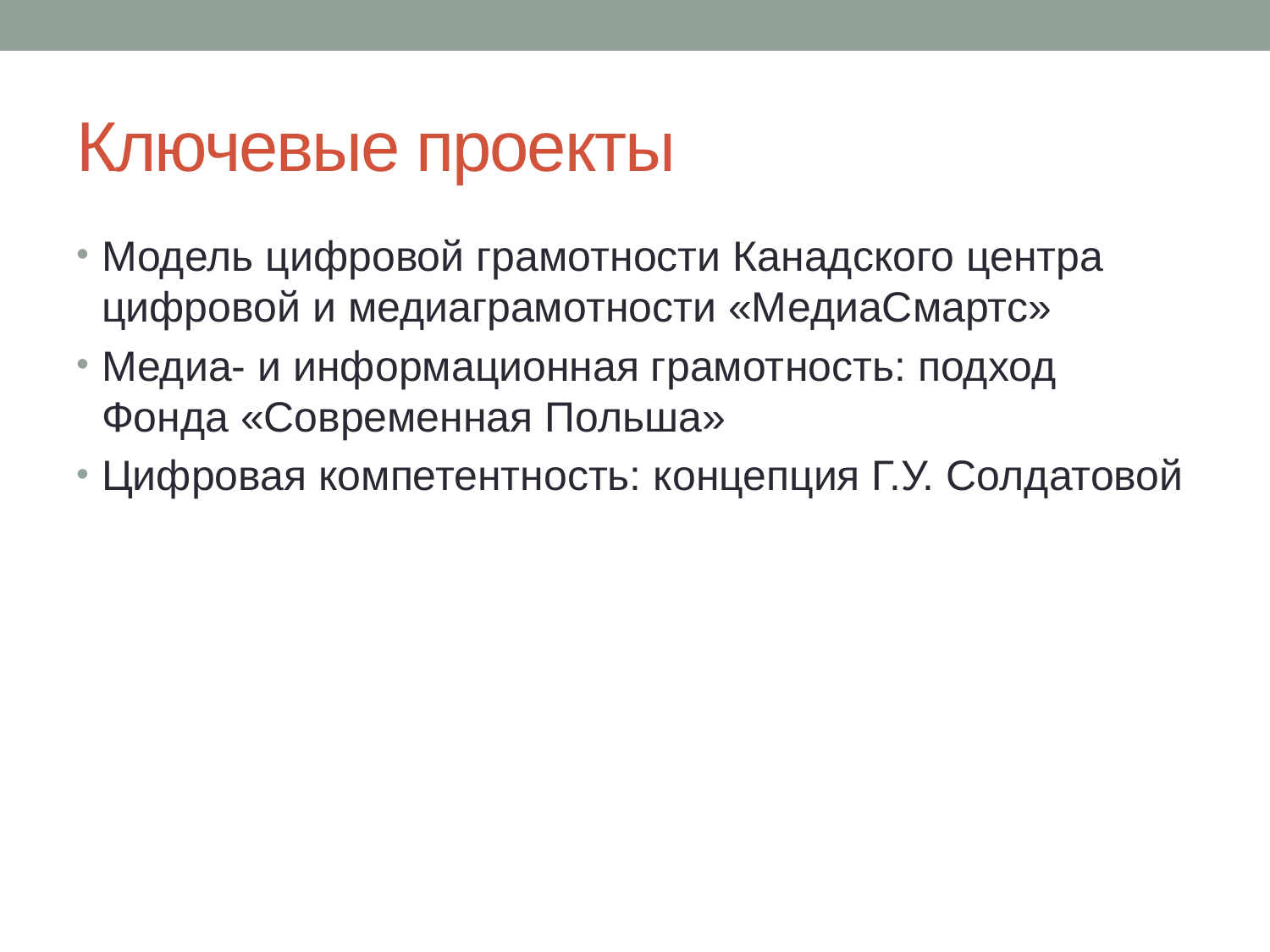

# Ключевые проекты
Модель цифровой грамотности Канадского центра цифровой и медиаграмотности «МедиаСмартс»
Медиа- и информационная грамотность: подход Фонда «Современная Польша»
Цифровая компетентность: концепция Г.У. Солдатовой